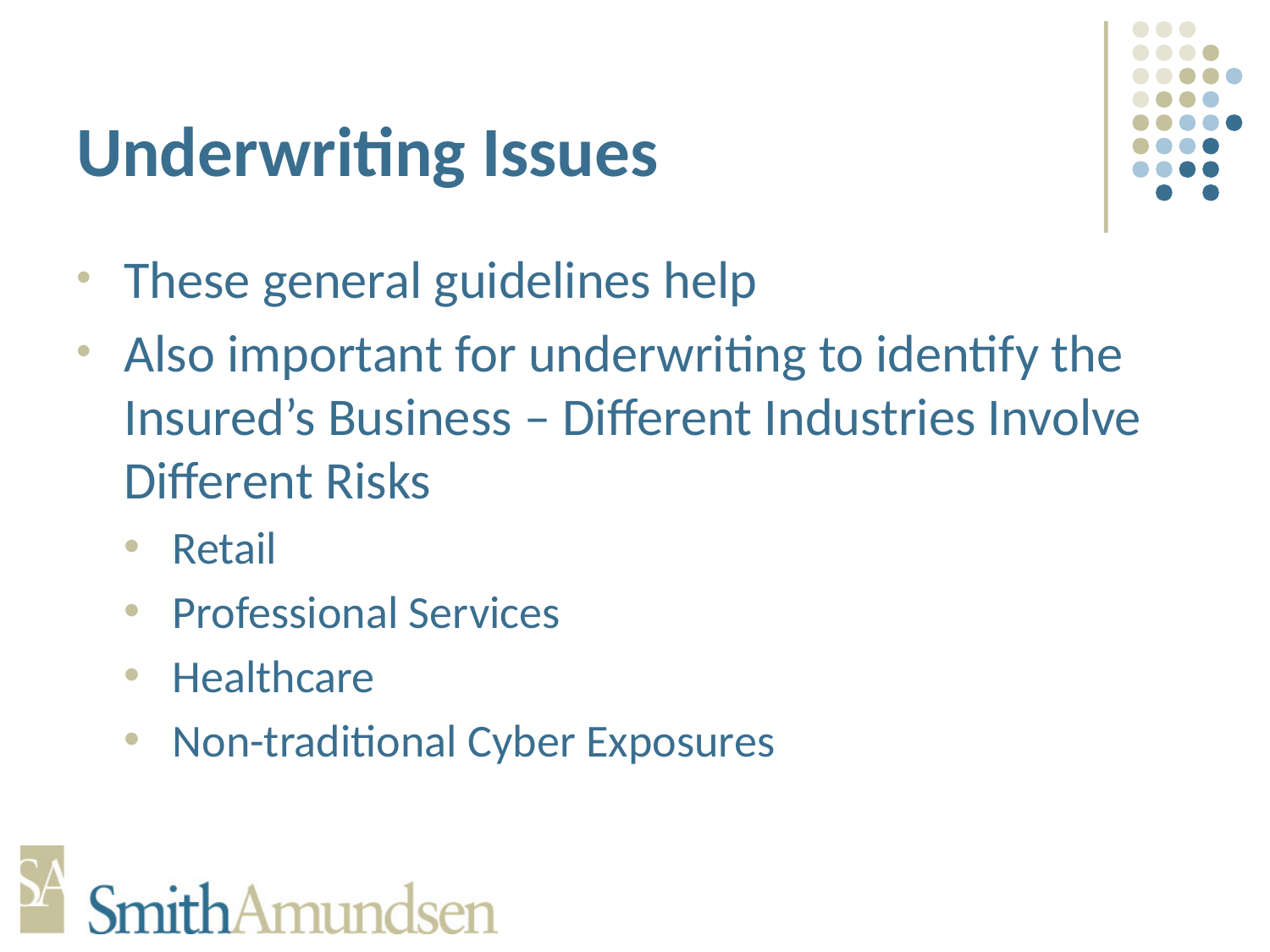

# Underwriting Issues
These general guidelines help
Also important for underwriting to identify the Insured’s Business – Different Industries Involve Different Risks
Retail
Professional Services
Healthcare
Non-traditional Cyber Exposures